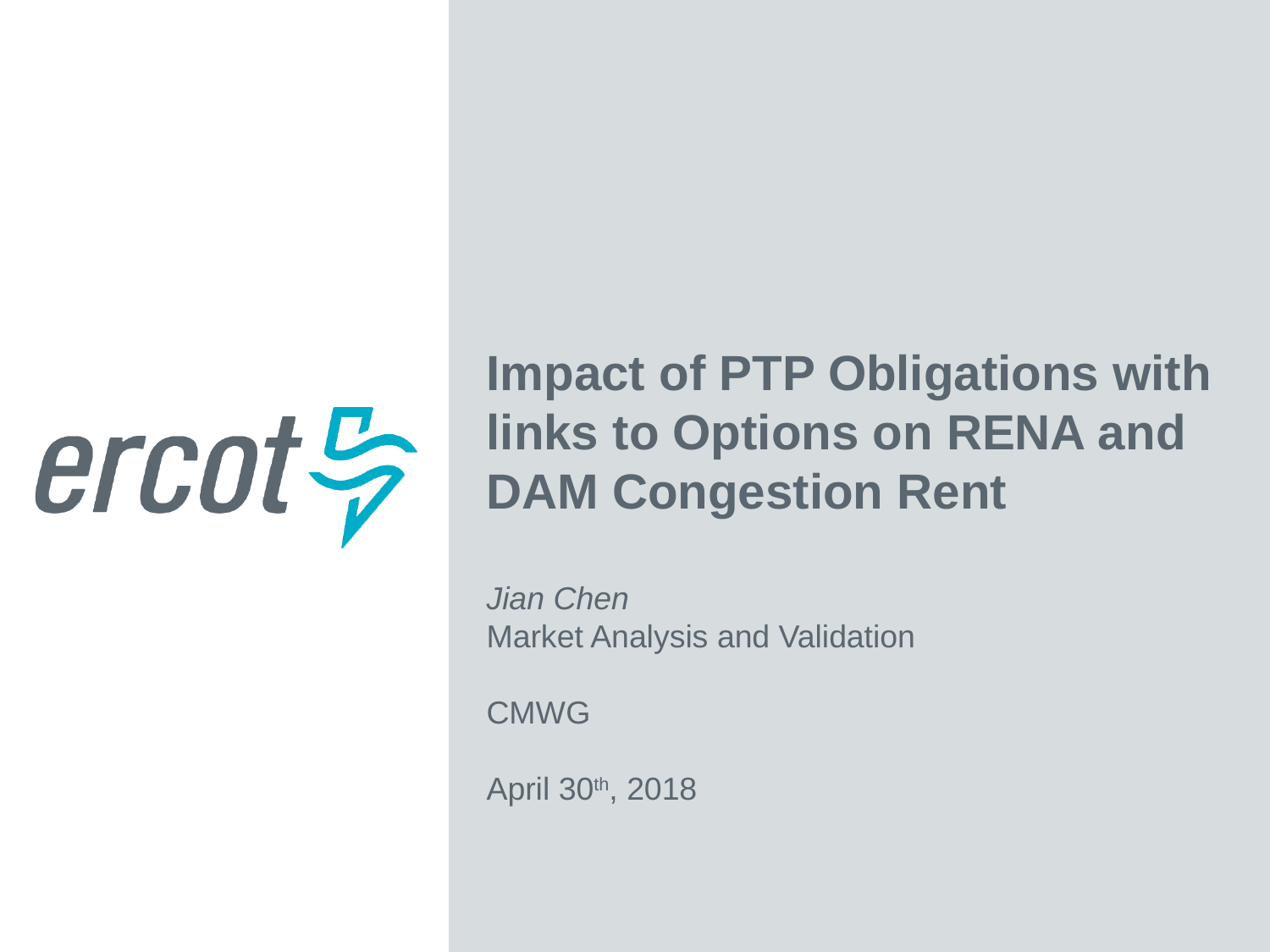

Impact of PTP Obligations with links to Options on RENA and DAM Congestion Rent

Jian Chen
Market Analysis and Validation

CMWG

April 30th, 2018